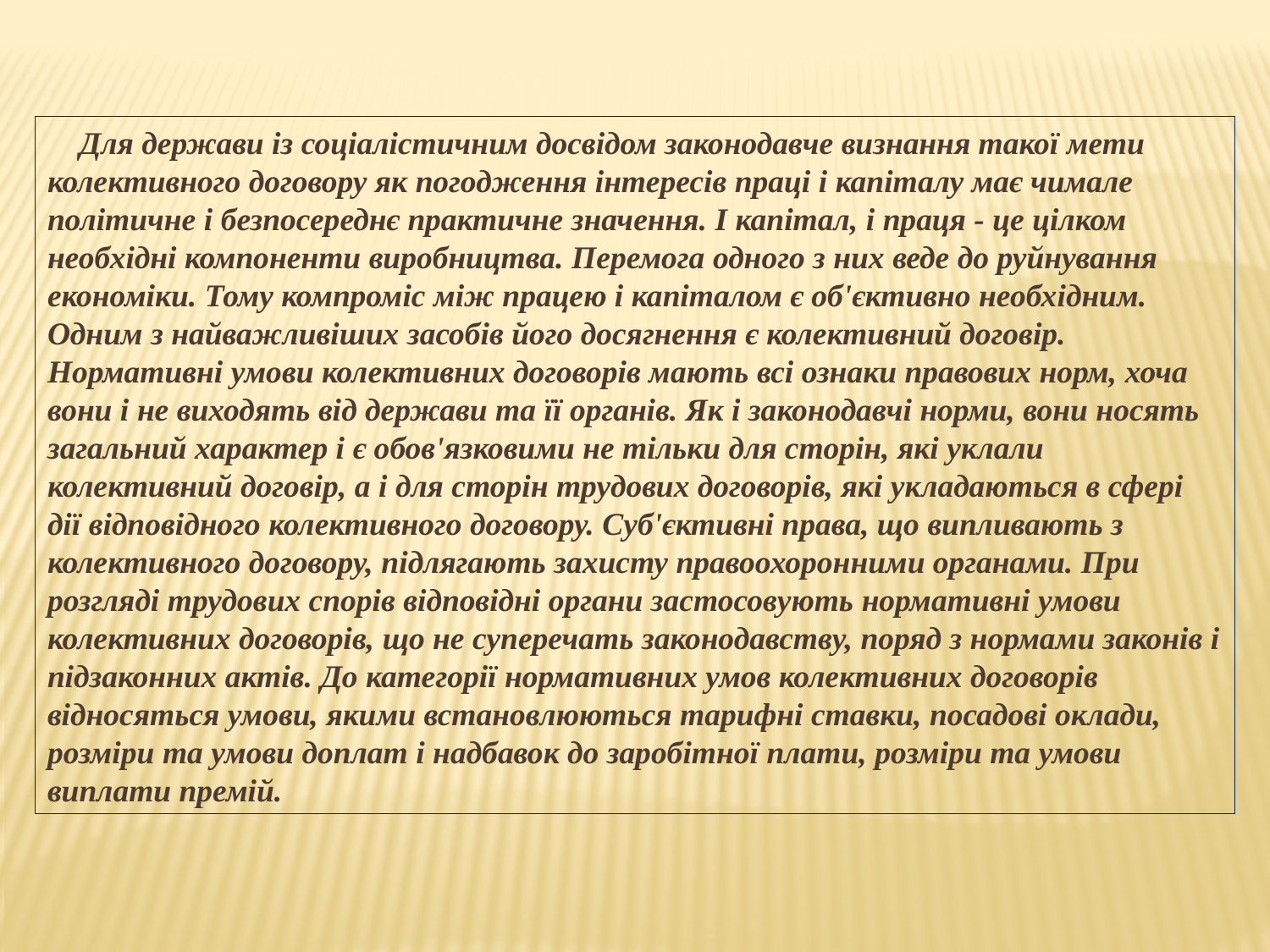

Для держави із соціалістичним досвідом законодавче визнання такої мети колективного договору як погодження інтересів праці і капіталу має чимале політичне і безпосереднє практичне значення. І капітал, і праця - це цілком необхідні компоненти виробництва. Перемога одного з них веде до руйнування економіки. Тому компроміс між працею і капіталом є об'єктивно необхідним. Одним з найважливіших засобів його досягнення є колективний договір. Нормативні умови колективних договорів мають всі ознаки правових норм, хоча вони і не виходять від держави та її органів. Як і законодавчі норми, вони носять загальний характер і є обов'язковими не тільки для сторін, які уклали колективний договір, а і для сторін трудових договорів, які укладаються в сфері дії відповідного колективного договору. Суб'єктивні права, що випливають з колективного договору, підлягають захисту правоохоронними органами. При розгляді трудових спорів відповідні органи застосовують нормативні умови колективних договорів, що не суперечать законодавству, поряд з нормами законів і підзаконних актів. До категорії нормативних умов колективних договорів відносяться умови, якими встановлюються тарифні ставки, посадові оклади, розміри та умови доплат і надбавок до заробітної плати, розміри та умови виплати премій.